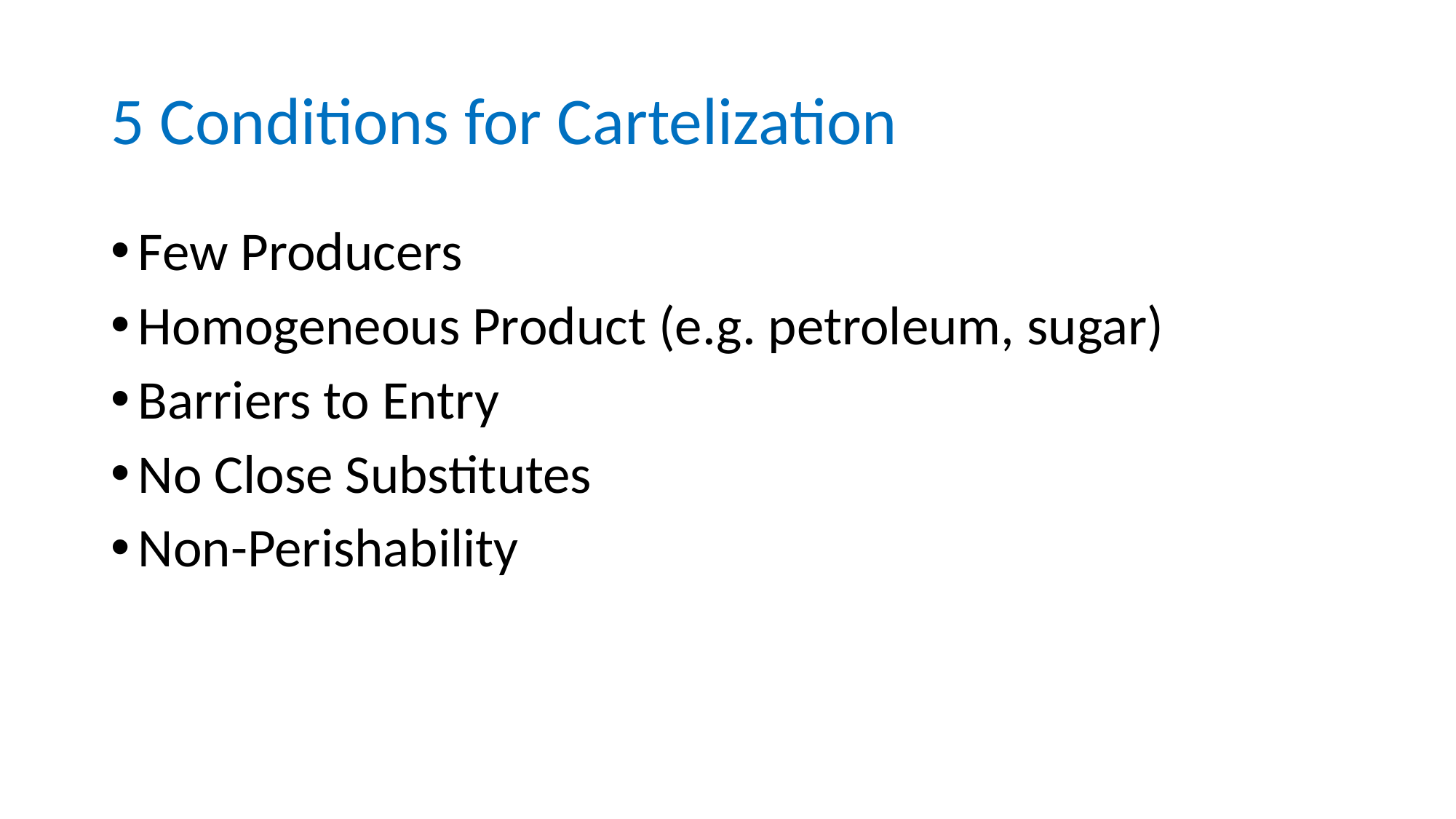

# 5 Conditions for Cartelization
Few Producers
Homogeneous Product (e.g. petroleum, sugar)
Barriers to Entry
No Close Substitutes
Non-Perishability